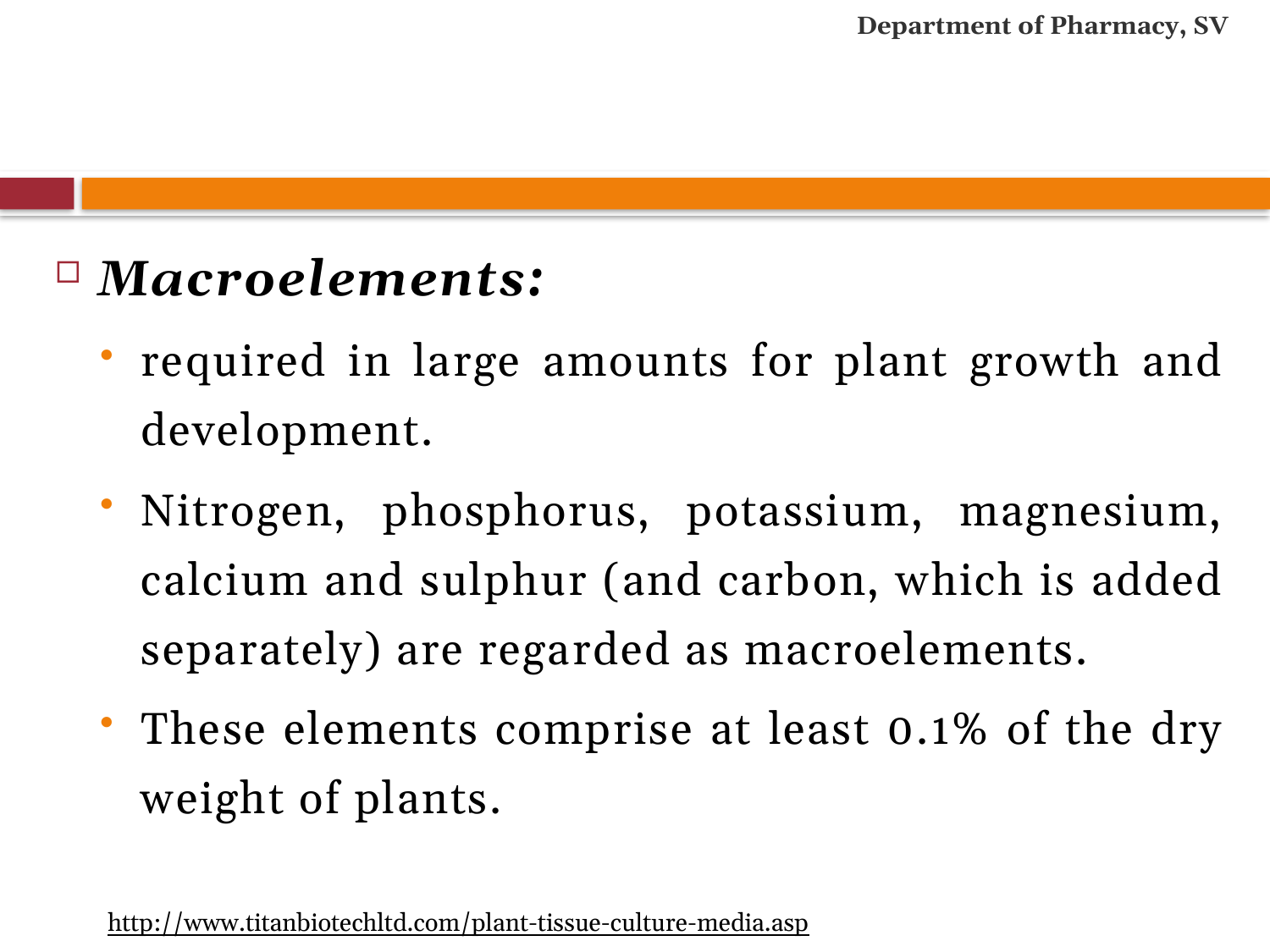

Department of Pharmacy, SV
#
Macroelements:
required in large amounts for plant growth and development.
Nitrogen, phosphorus, potassium, magnesium, calcium and sulphur (and carbon, which is added separately) are regarded as macroelements.
These elements comprise at least 0.1% of the dry weight of plants.

http://www.titanbiotechltd.com/plant-tissue-culture-media.asp